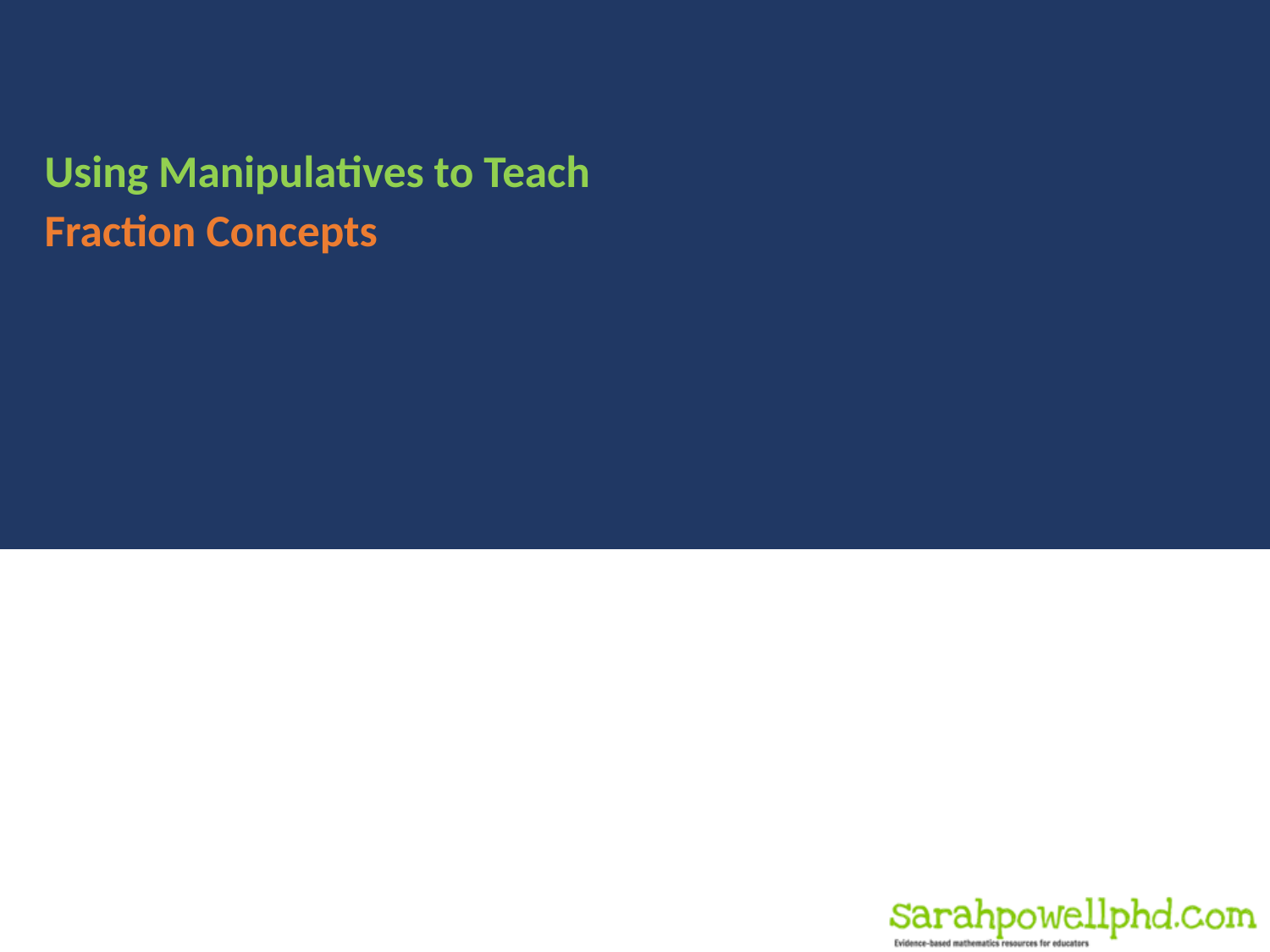

# Using Manipulatives to Teach Fraction Concepts